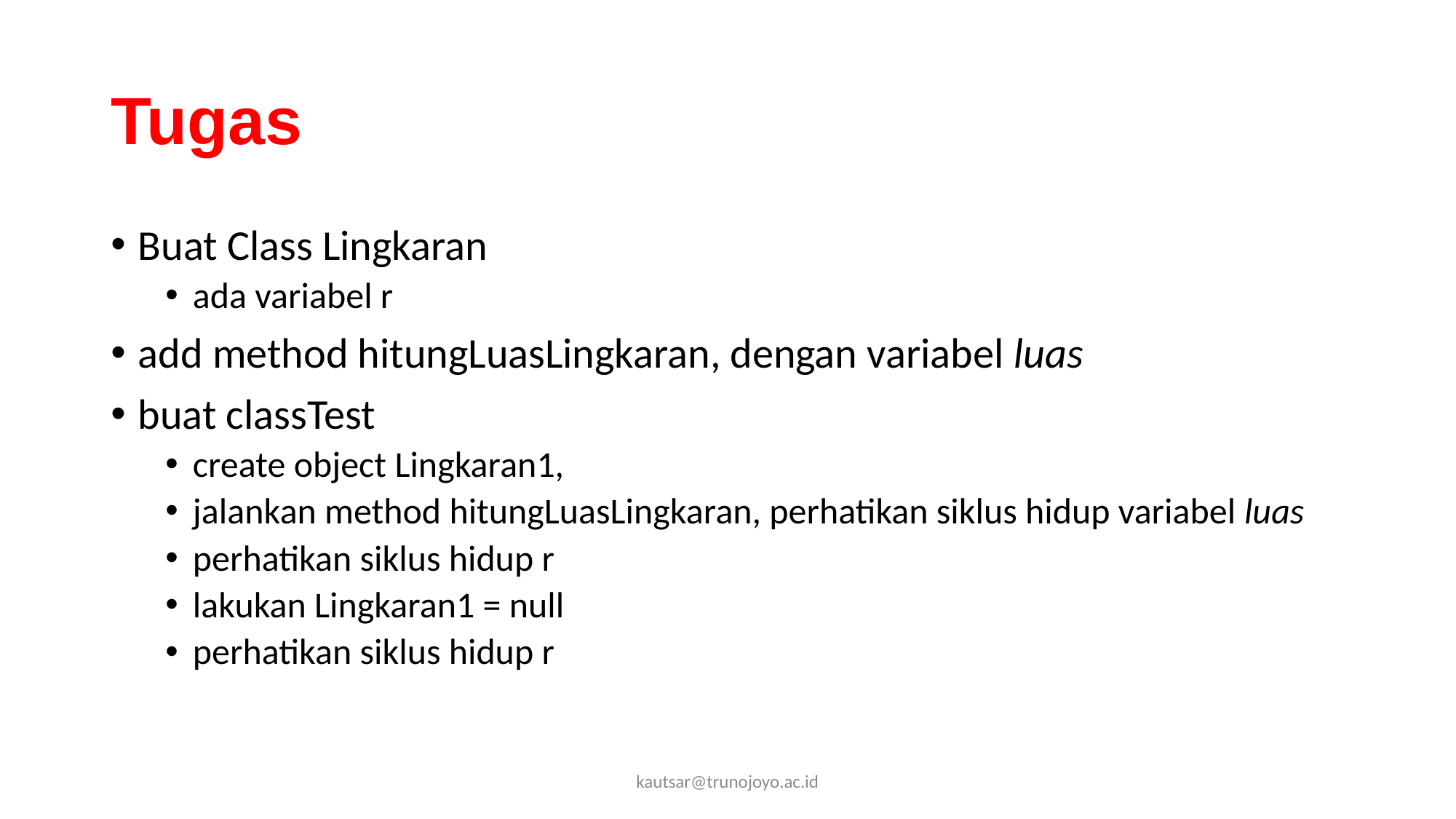

# Tugas
Buat Class Lingkaran
ada variabel r
add method hitungLuasLingkaran, dengan variabel luas
buat classTest
create object Lingkaran1,
jalankan method hitungLuasLingkaran, perhatikan siklus hidup variabel luas
perhatikan siklus hidup r
lakukan Lingkaran1 = null
perhatikan siklus hidup r
kautsar@trunojoyo.ac.id
19